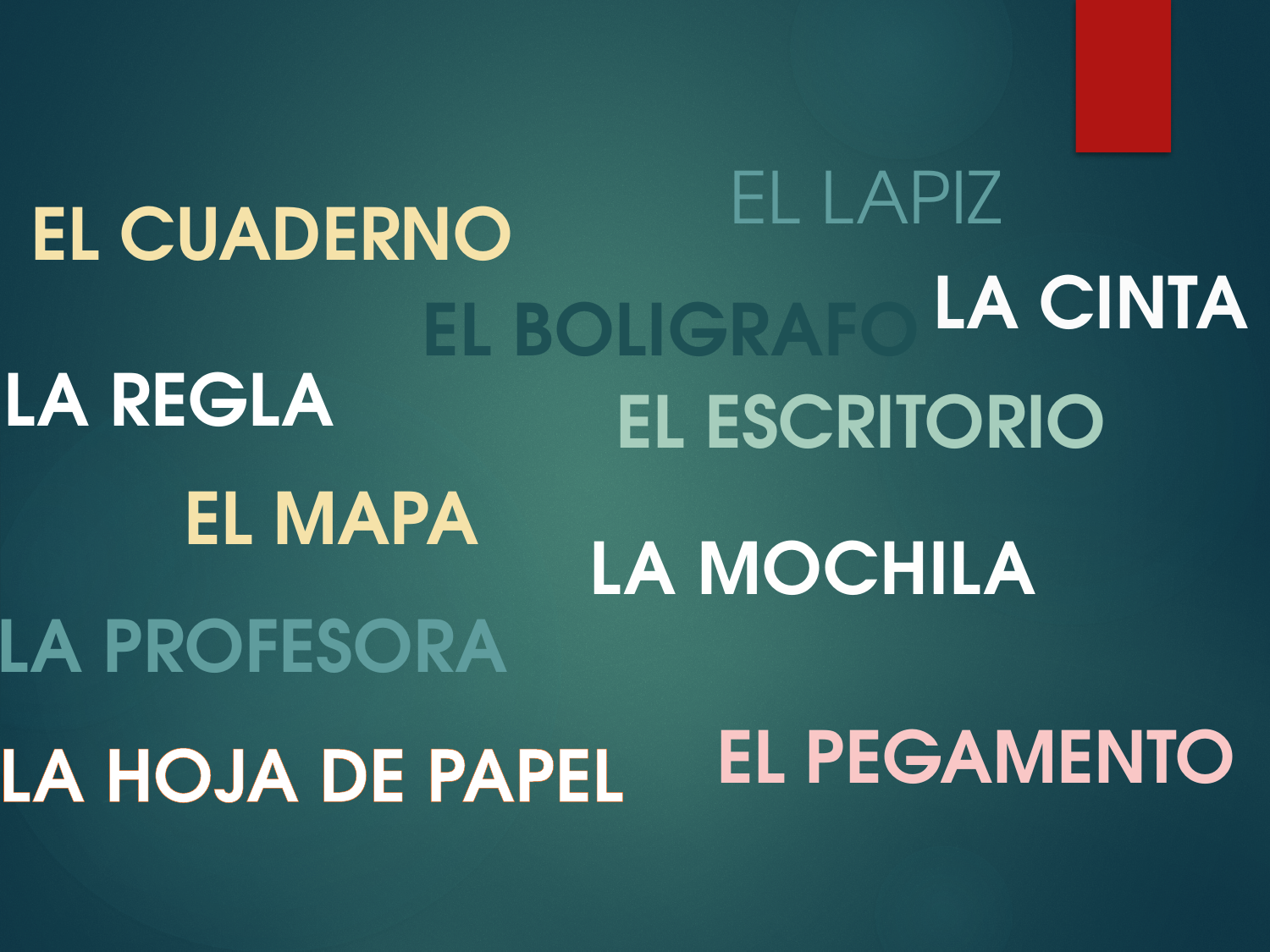

EL LAPIZ
EL CUADERNO
LA CINTA
EL BOLIGRAFO
LA REGLA
EL ESCRITORIO
EL MAPA
LA MOCHILA
LA PROFESORA
EL PEGAMENTO
LA HOJA DE PAPEL